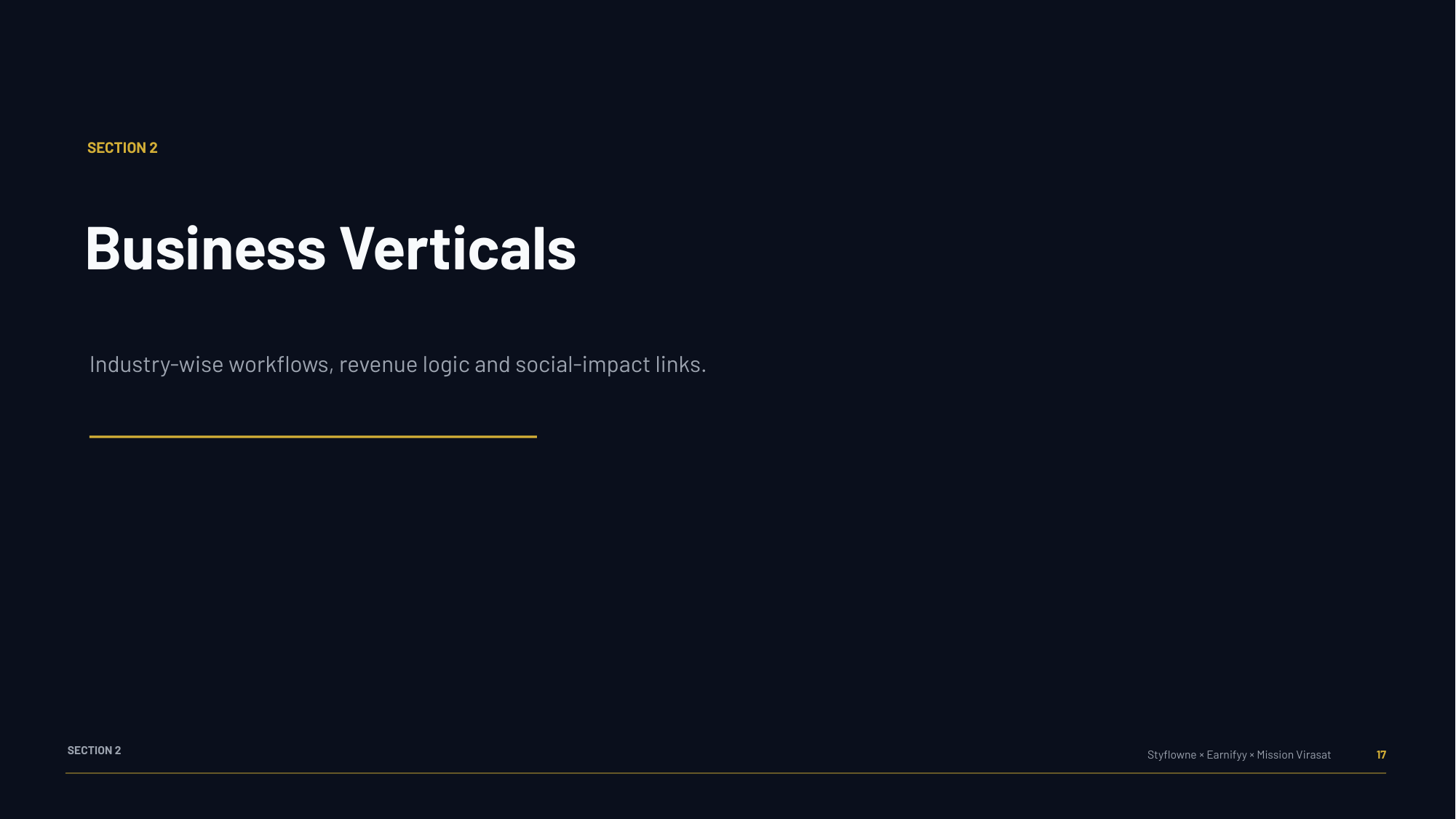

SECTION 2
Business Verticals
Industry-wise workflows, revenue logic and social-impact links.

SECTION 2
Styflowne × Earnifyy × Mission Virasat
17